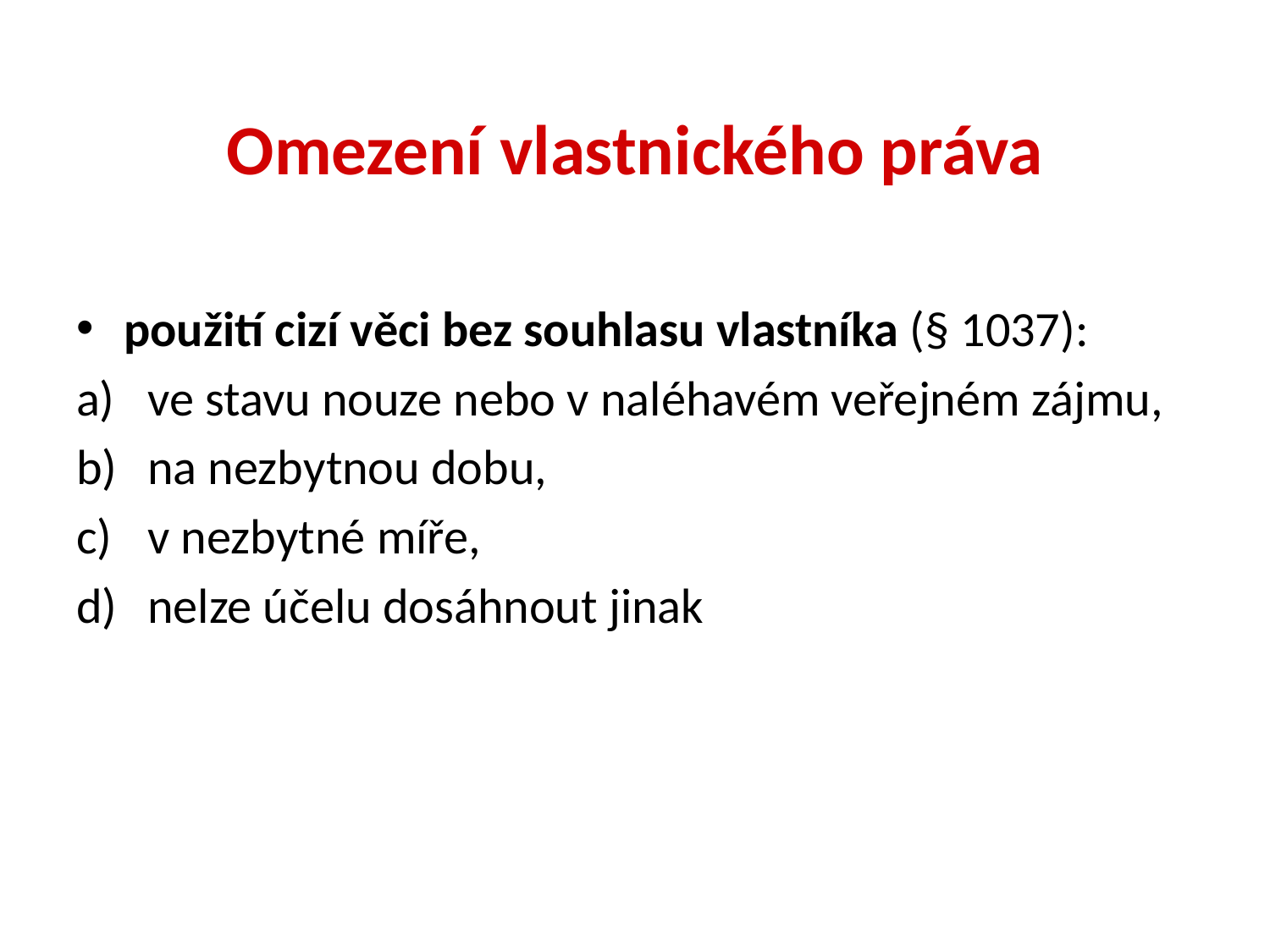

# Omezení vlastnického práva

použití cizí věci bez souhlasu vlastníka (§ 1037):
ve stavu nouze nebo v naléhavém veřejném zájmu,
na nezbytnou dobu,
v nezbytné míře,
nelze účelu dosáhnout jinak